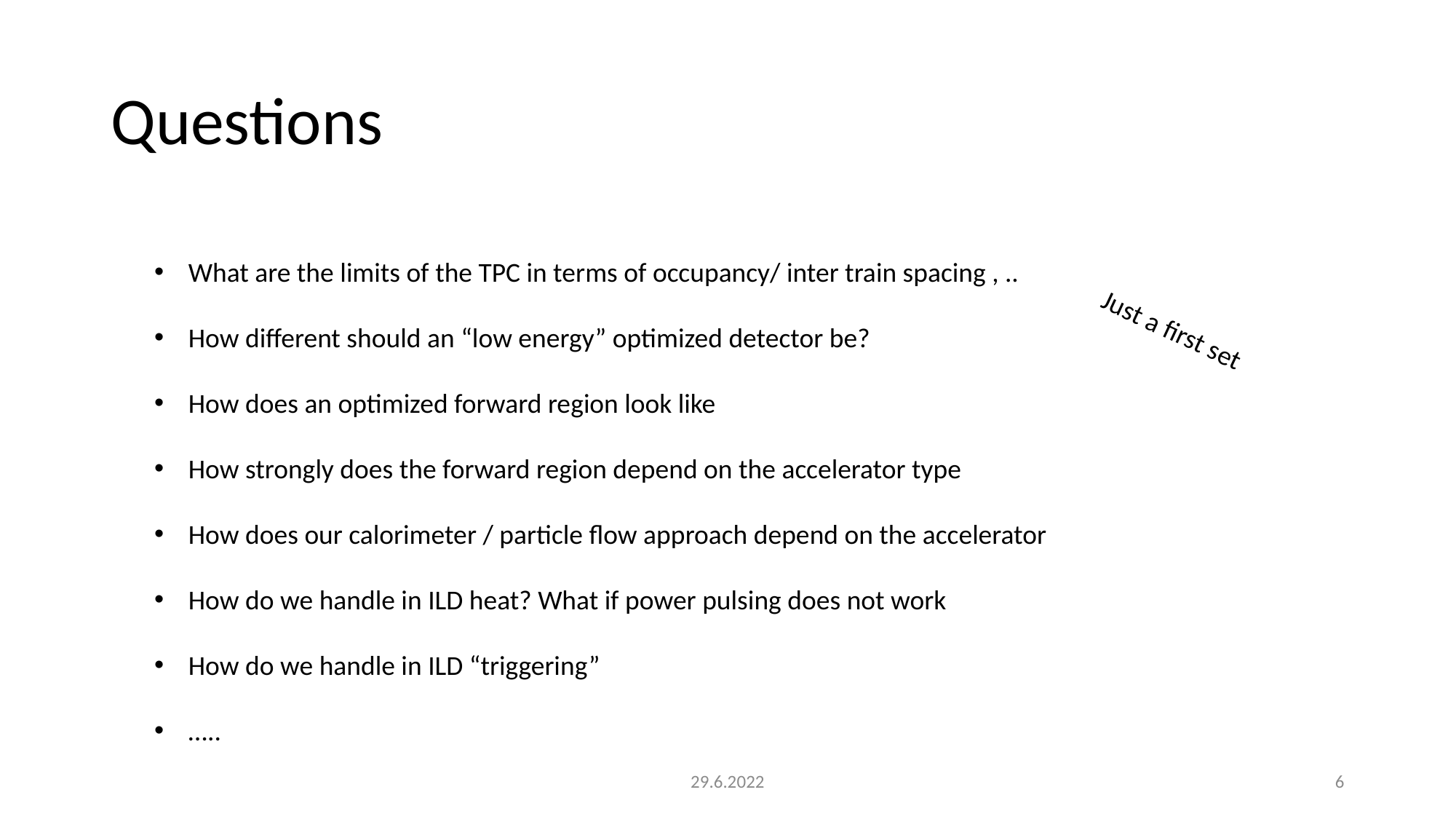

# Questions
What are the limits of the TPC in terms of occupancy/ inter train spacing , ..

How different should an “low energy” optimized detector be?

How does an optimized forward region look like

How strongly does the forward region depend on the accelerator type

How does our calorimeter / particle flow approach depend on the accelerator

How do we handle in ILD heat? What if power pulsing does not work

How do we handle in ILD “triggering”

…..
Just a first set
29.6.2022
6